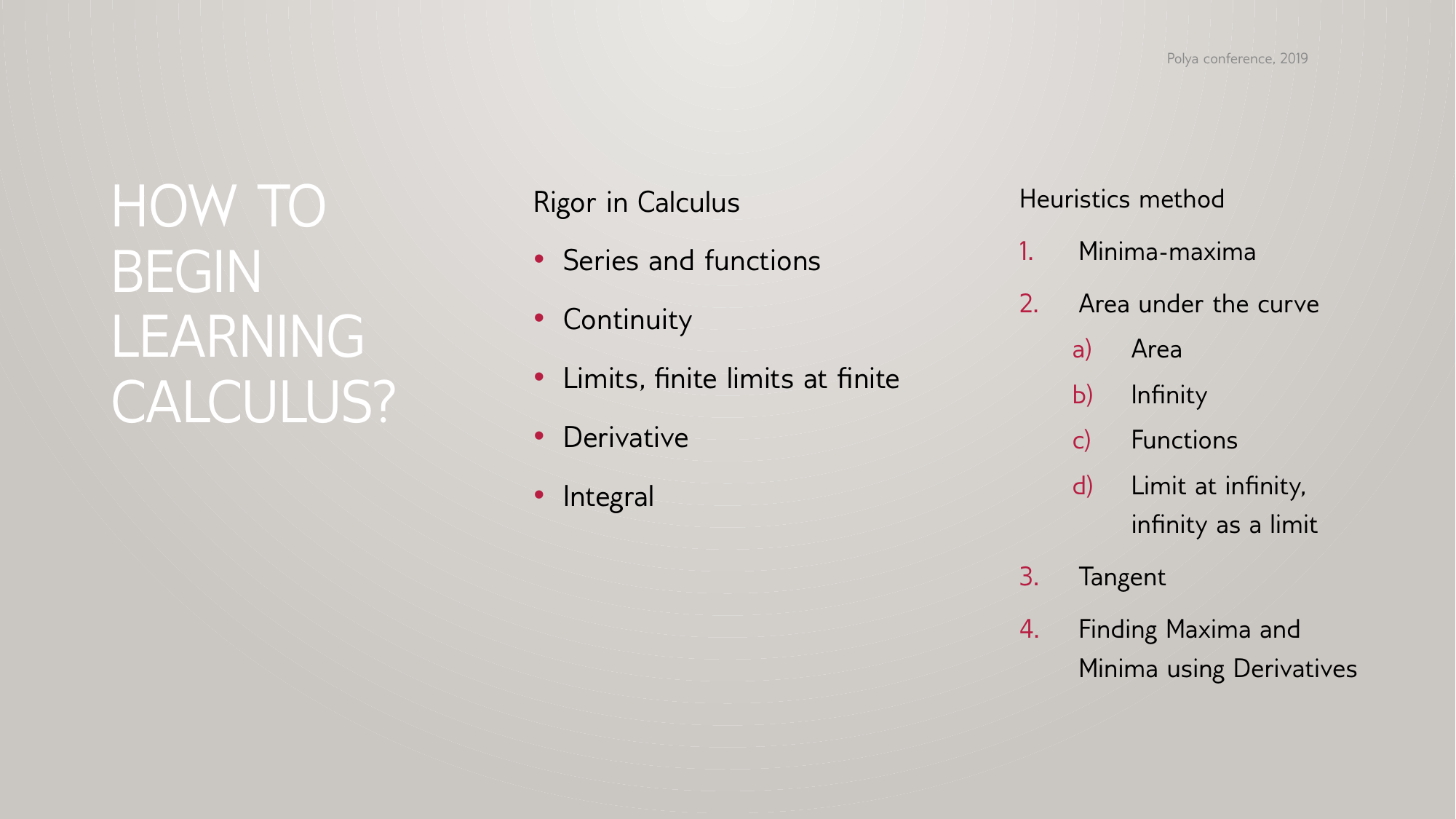

Polya conference, 2019
7
# How to begin learning calculus?
Rigor in Calculus
Series and functions
Continuity
Limits, finite limits at finite
Derivative
Integral

Heuristics method
Minima-maxima
Area under the curve
Area
Infinity
Functions
Limit at infinity, infinity as a limit
Tangent
Finding Maxima and Minima using Derivatives